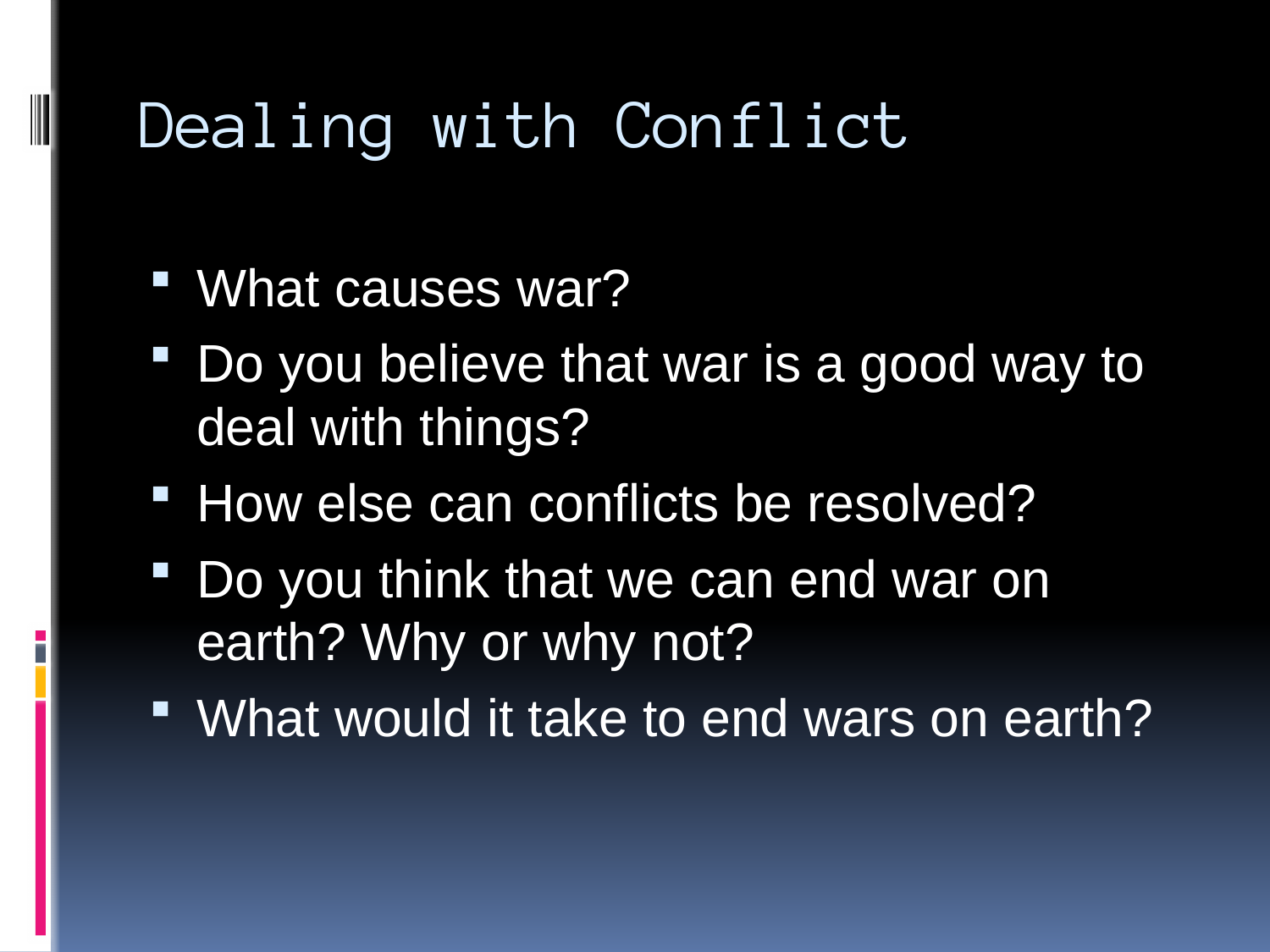

# Dealing with Conflict
What causes war?
Do you believe that war is a good way to deal with things?
How else can conflicts be resolved?
Do you think that we can end war on earth? Why or why not?
What would it take to end wars on earth?